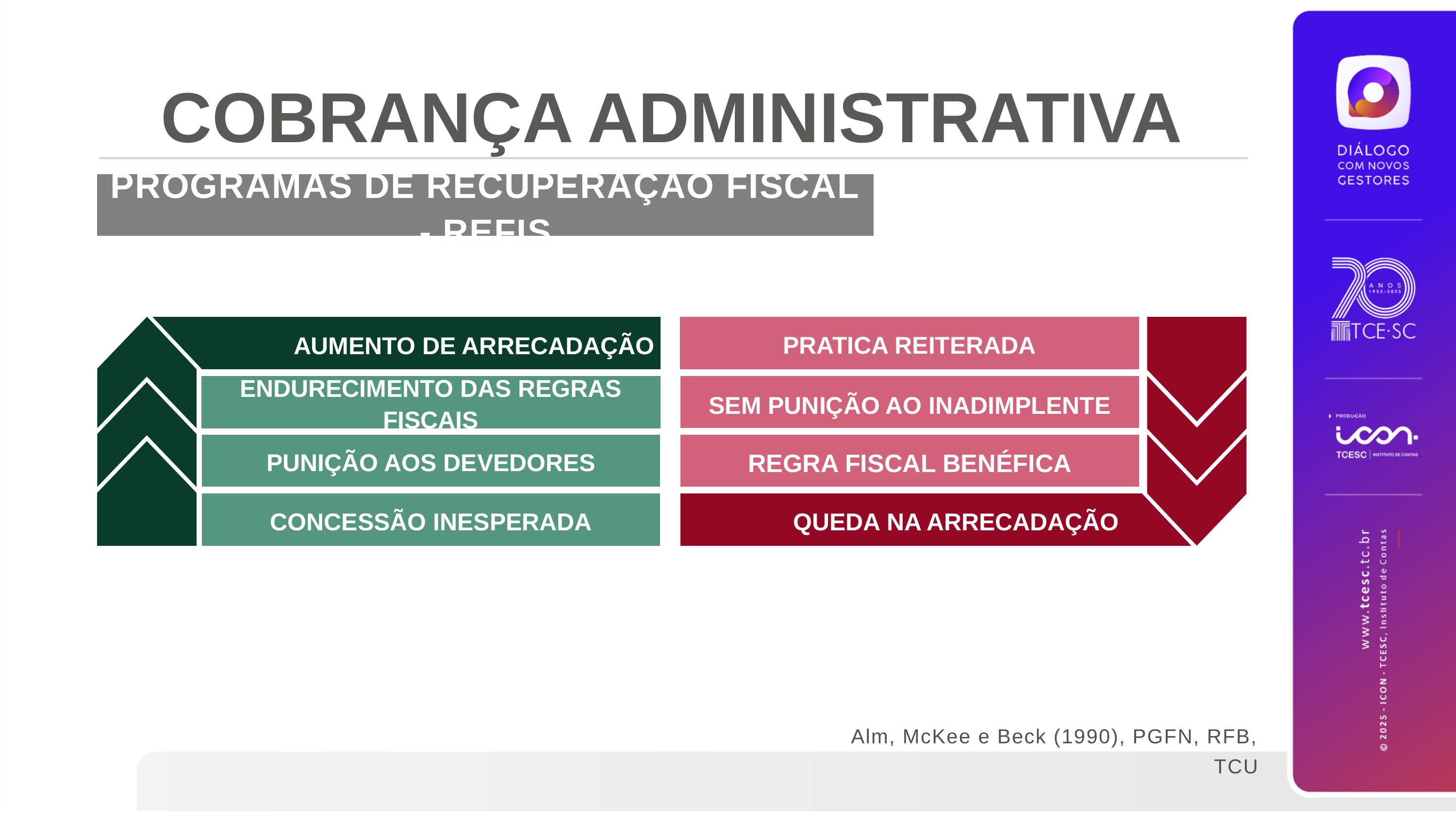

COBRANÇA ADMINISTRATIVA

PROGRAMAS DE RECUPERAÇÃO FISCAL - REFIS

PRATICA REITERADA

                     AUMENTO DE ARRECADAÇÃO

ENDURECIMENTO DAS REGRAS FISCAIS

SEM PUNIÇÃO AO INADIMPLENTE

PUNIÇÃO AOS DEVEDORES

REGRA FISCAL BENÉFICA

                QUEDA NA ARRECADAÇÃO

CONCESSÃO INESPERADA
Alm, McKee e Beck (1990), PGFN, RFB, TCU